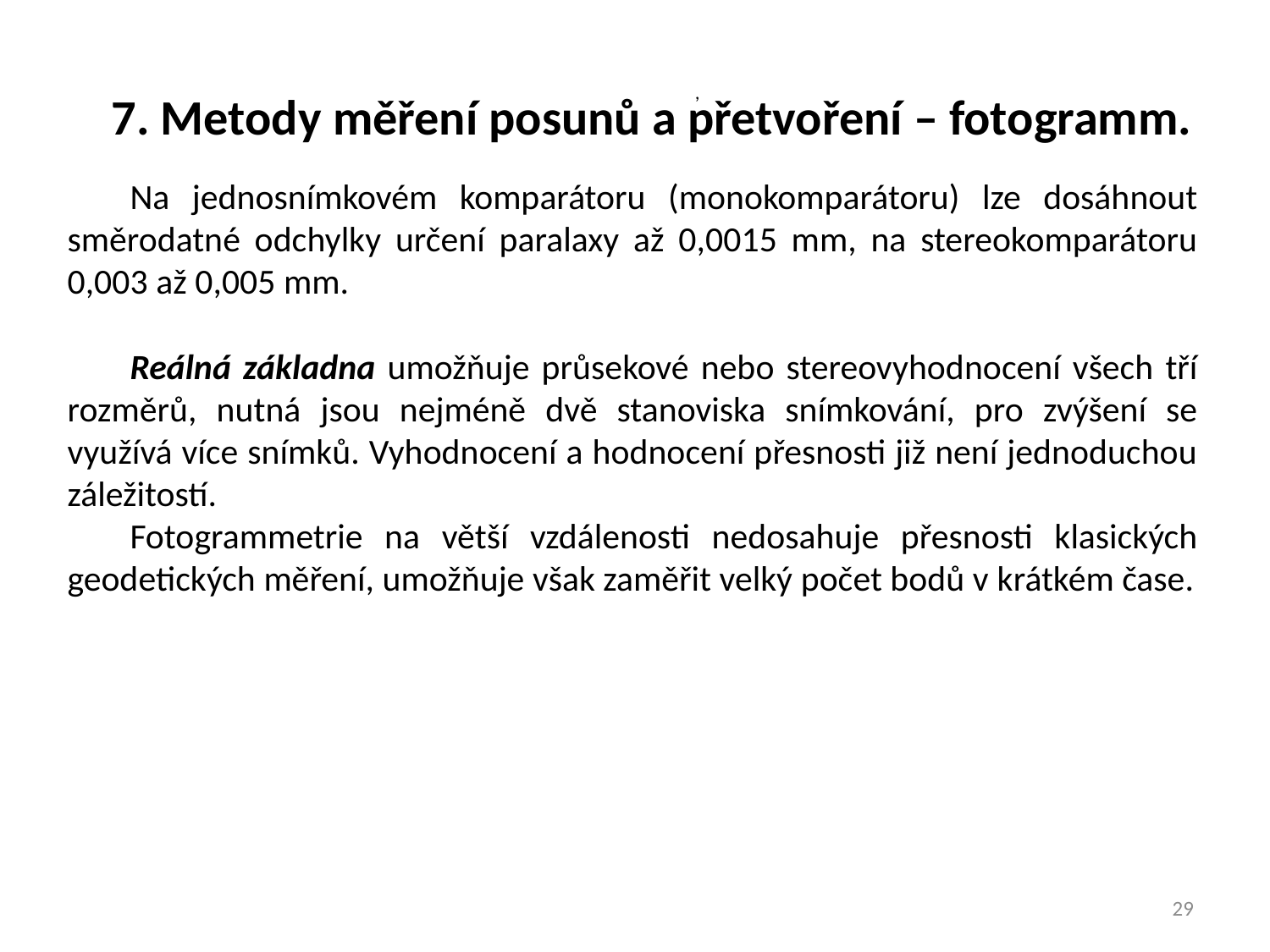

7. Metody měření posunů a přetvoření – fotogramm.
,
Na jednosnímkovém komparátoru (monokomparátoru) lze dosáhnout směrodatné odchylky určení paralaxy až 0,0015 mm, na stereokomparátoru 0,003 až 0,005 mm.

Reálná základna umožňuje průsekové nebo stereovyhodnocení všech tří rozměrů, nutná jsou nejméně dvě stanoviska snímkování, pro zvýšení se využívá více snímků. Vyhodnocení a hodnocení přesnosti již není jednoduchou záležitostí.
Fotogrammetrie na větší vzdálenosti nedosahuje přesnosti klasických geodetických měření, umožňuje však zaměřit velký počet bodů v krátkém čase.
29